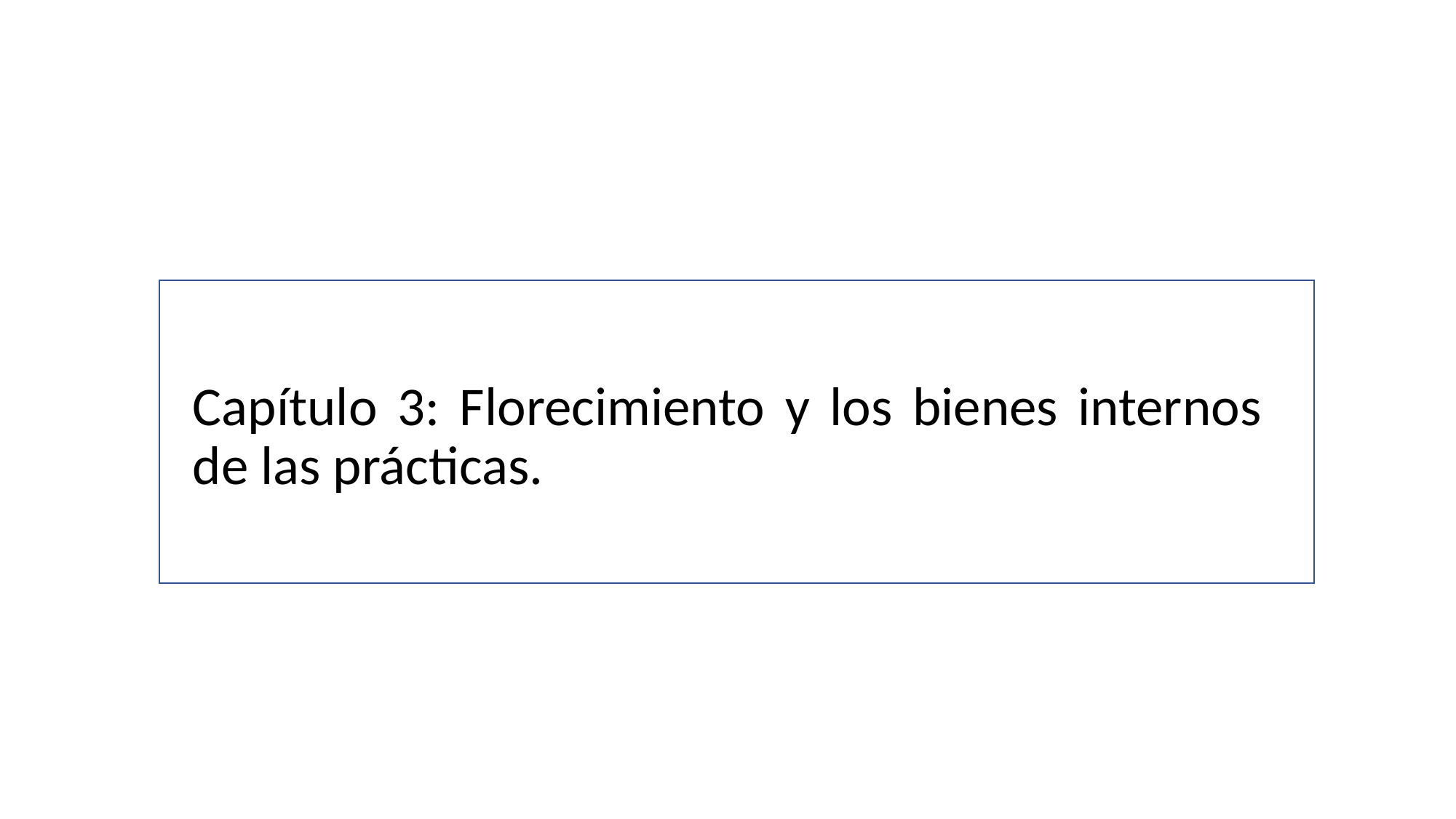

# Capítulo 3: Florecimiento y los bienes internos de las prácticas.